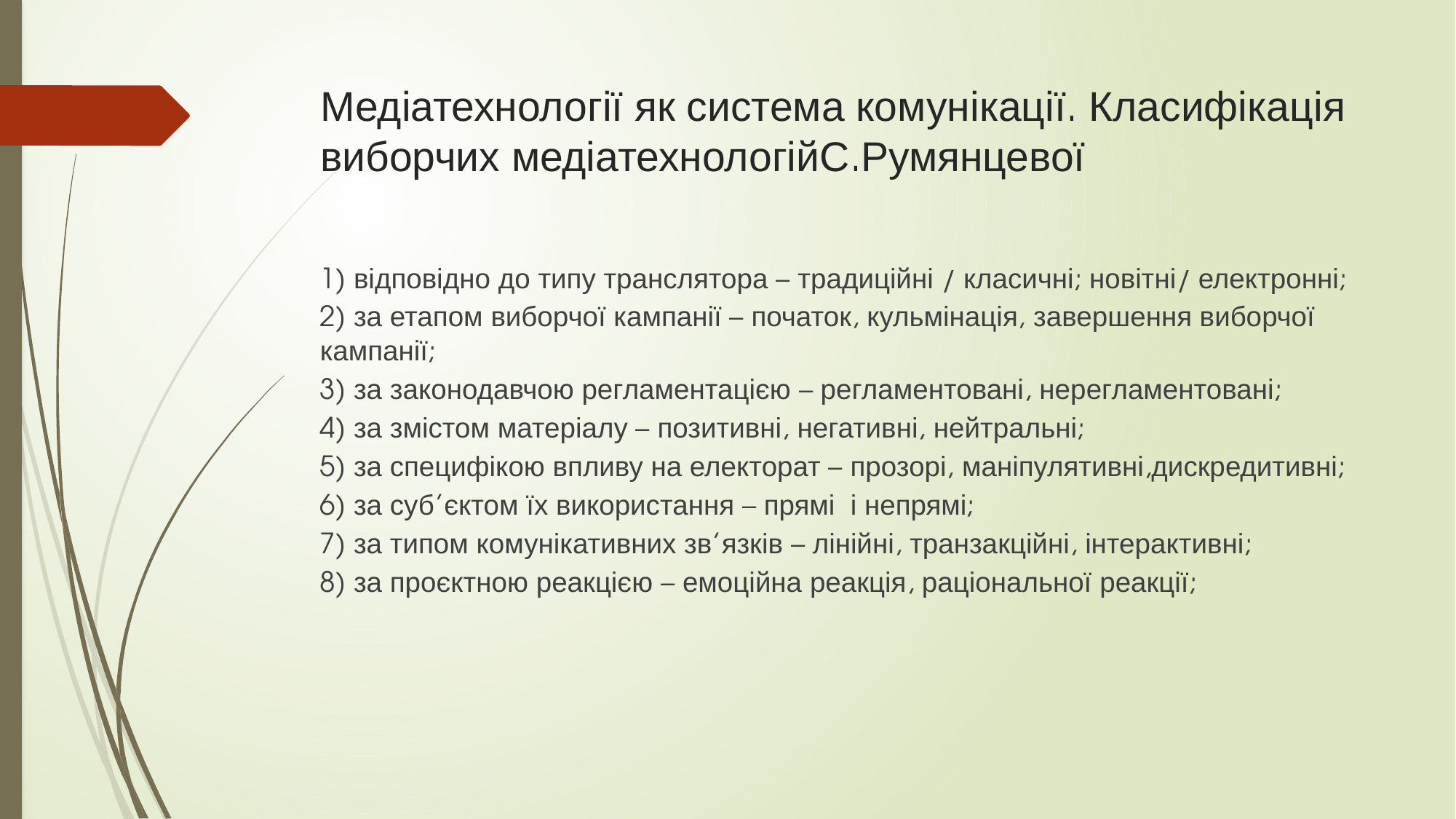

# Медіатехнології як система комунікації. Класифікація виборчих медіатехнологійС.Румянцевої
1) відповідно до типу транслятора – традиційні / класичні; новітні/ електронні;
2) за етапом виборчої кампанії – початок, кульмінація, завершення виборчої кампанії;
3) за законодавчою регламентацією – регламентовані, нерегламентовані;
4) за змістом матеріалу – позитивні, негативні, нейтральні;
5) за специфікою впливу на електорат – прозорі, маніпулятивні,дискредитивні;
6) за суб’єктом їх використання – прямі  і непрямі;
7) за типом комунікативних зв’язків – лінійні, транзакційні, інтерактивні;
8) за проєктною реакцією – емоційна реакція, раціональної реакції;